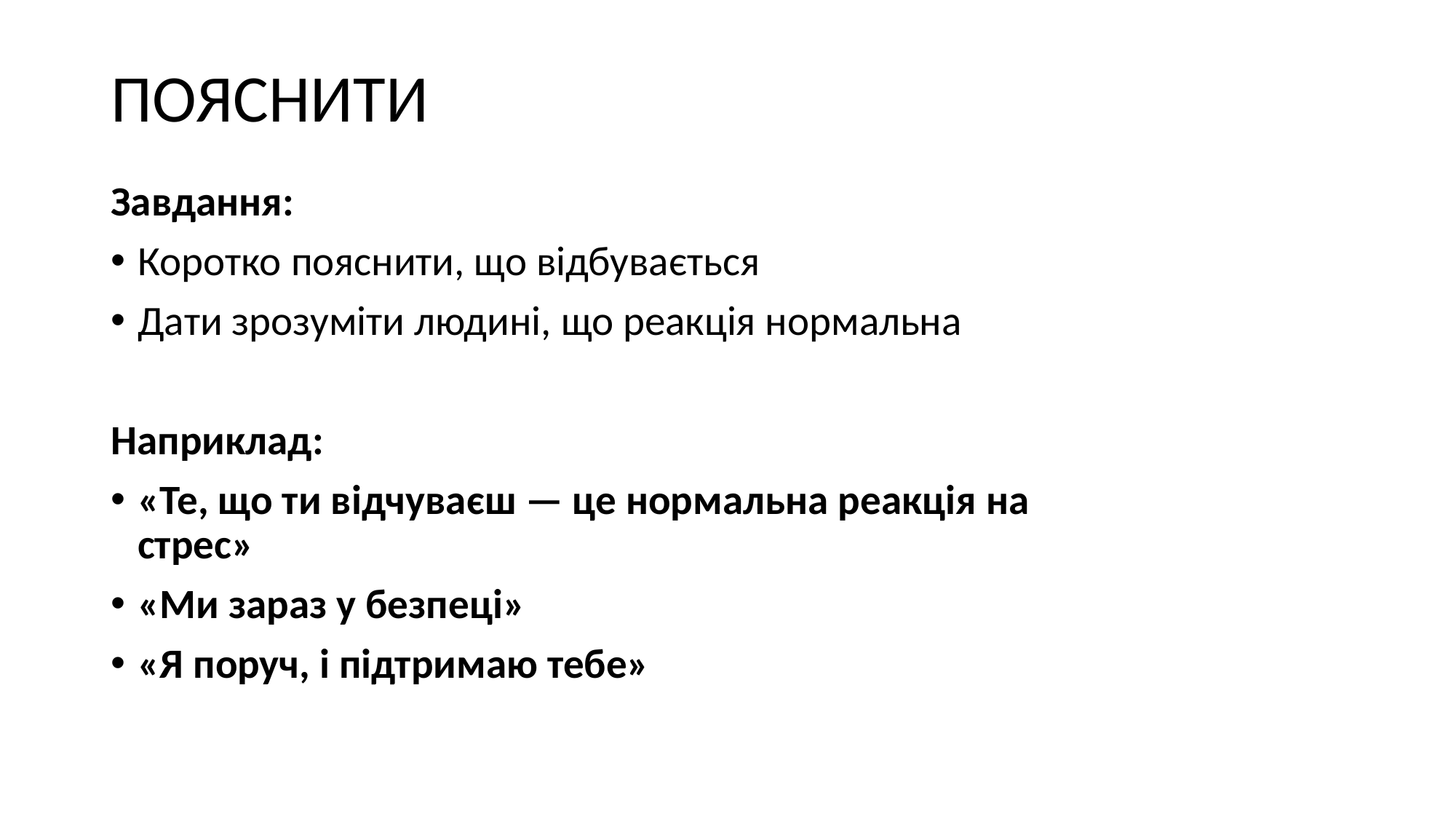

# ПОЯСНИТИ
Завдання:
Коротко пояснити, що відбувається
Дати зрозуміти людині, що реакція нормальна

Наприклад:
«Те, що ти відчуваєш — це нормальна реакція на стрес»
«Ми зараз у безпеці»
«Я поруч, і підтримаю тебе»